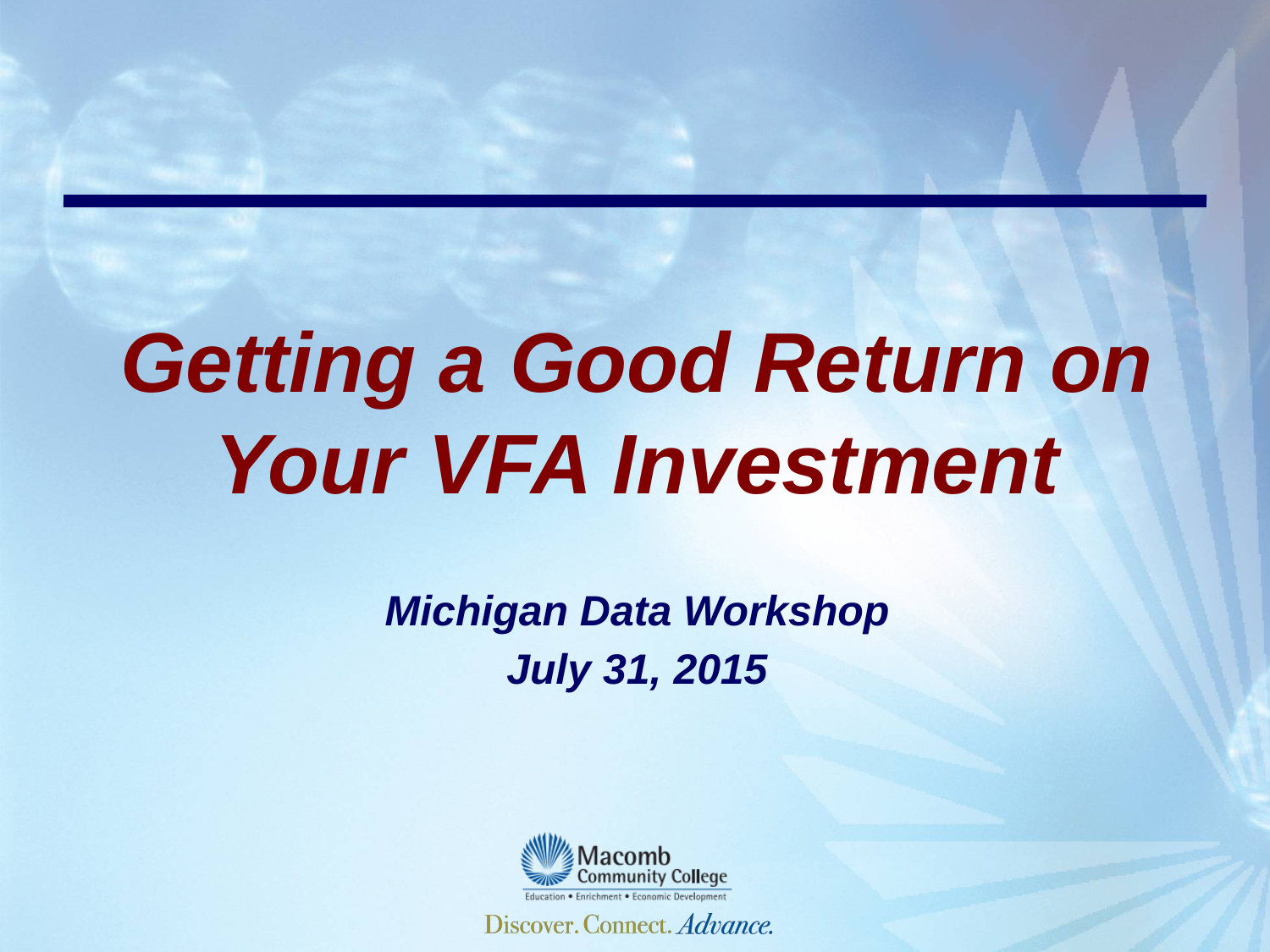

# Getting a Good Return on Your VFA Investment
Michigan Data Workshop
July 31, 2015